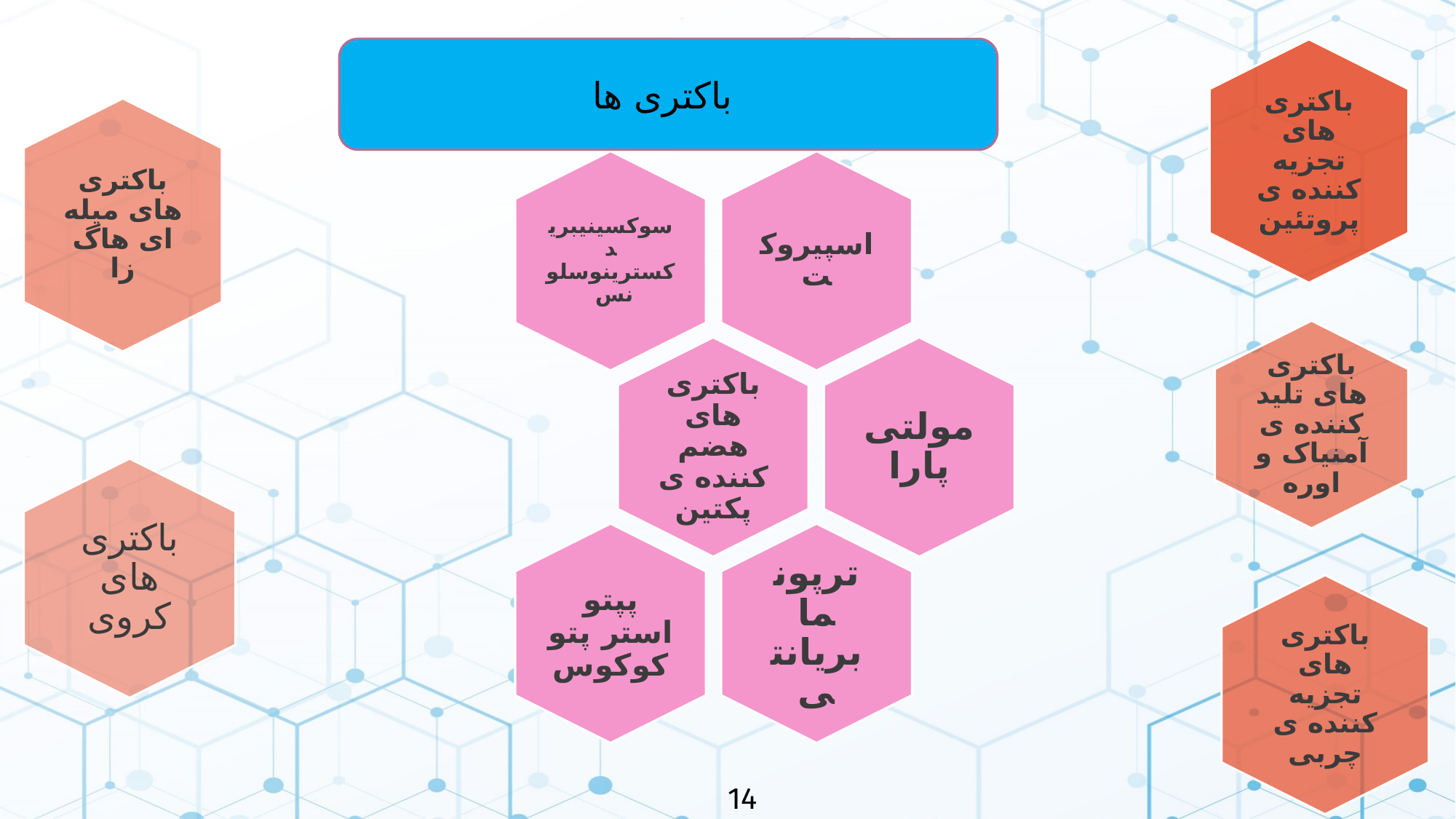

باکتری های تجزیه کننده ی پروتئین
باکتری ها
باکتری های تجزیه کننده ی چربی
باکتری های تلید کننده ی آمنیاک و اوره
باکتری های میله ای هاگ زا
باکتری های کروی
باکتری ها
اسپیروکت
سوکسینیبرید کسترینوسلونس
باکتری های هضم کننده ی پکتین
مولتی پارا
ترپونما بریانتی
پپتو استر پتو کوکوس
14